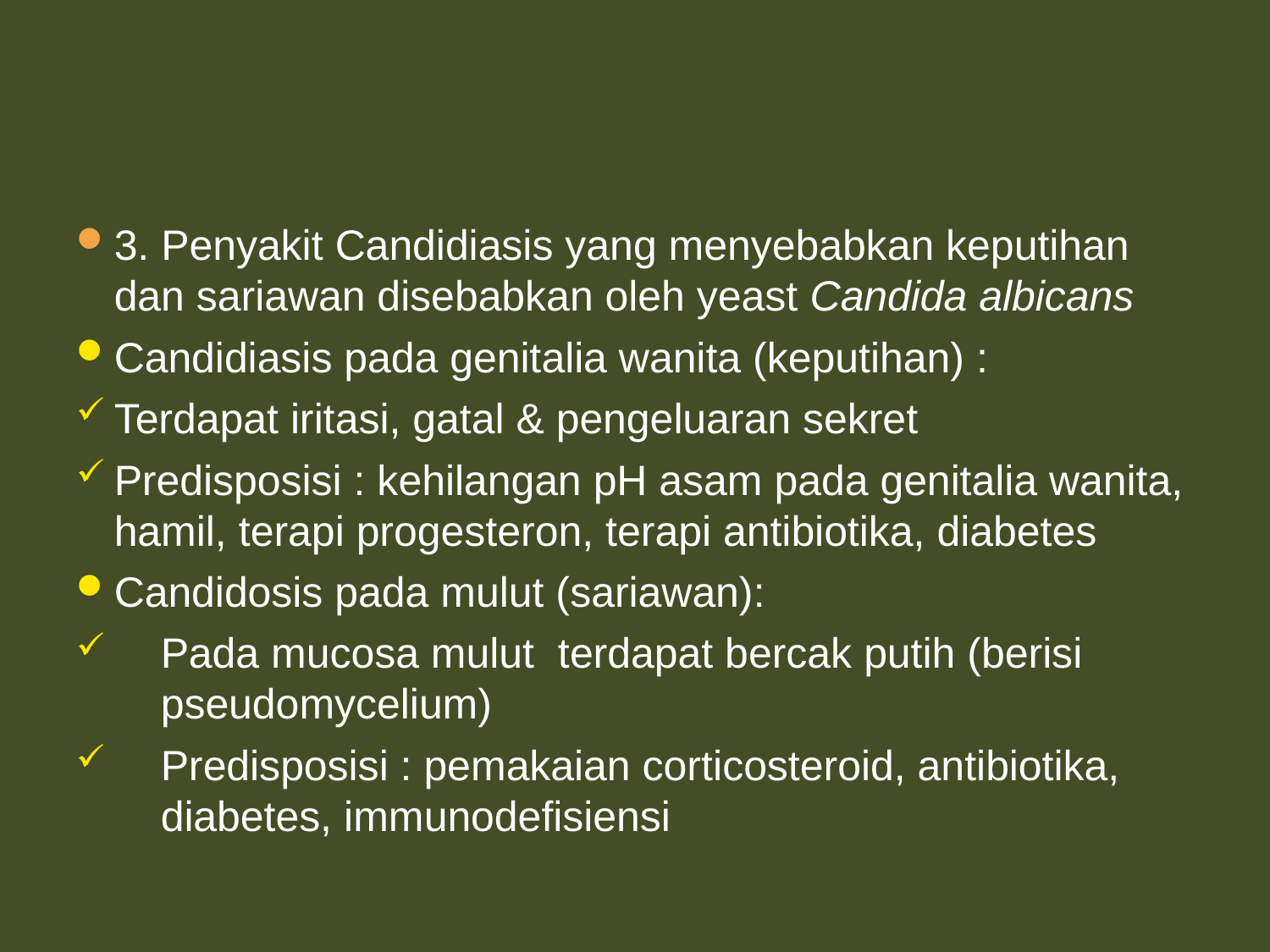

#
3. Penyakit Candidiasis yang menyebabkan keputihan dan sariawan disebabkan oleh yeast Candida albicans
Candidiasis pada genitalia wanita (keputihan) :
Terdapat iritasi, gatal & pengeluaran sekret
Predisposisi : kehilangan pH asam pada genitalia wanita, hamil, terapi progesteron, terapi antibiotika, diabetes
Candidosis pada mulut (sariawan):
Pada mucosa mulut  terdapat bercak putih (berisi pseudomycelium)
Predisposisi : pemakaian corticosteroid, antibiotika, diabetes, immunodefisiensi